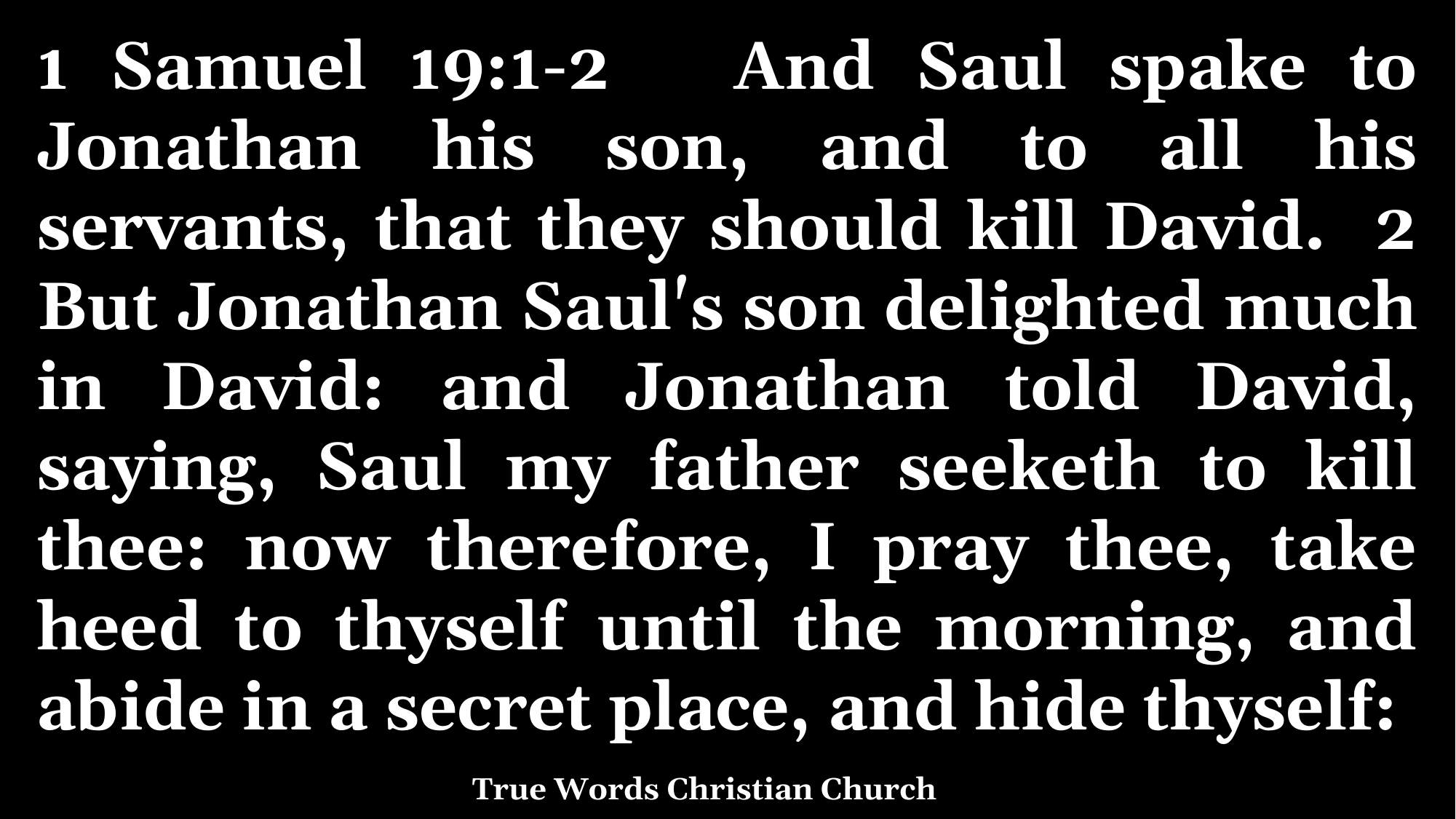

1 Samuel 19:1-2   And Saul spake to Jonathan his son, and to all his servants, that they should kill David.  2 But Jonathan Saul's son delighted much in David: and Jonathan told David, saying, Saul my father seeketh to kill thee: now therefore, I pray thee, take heed to thyself until the morning, and abide in a secret place, and hide thyself:
True Words Christian Church